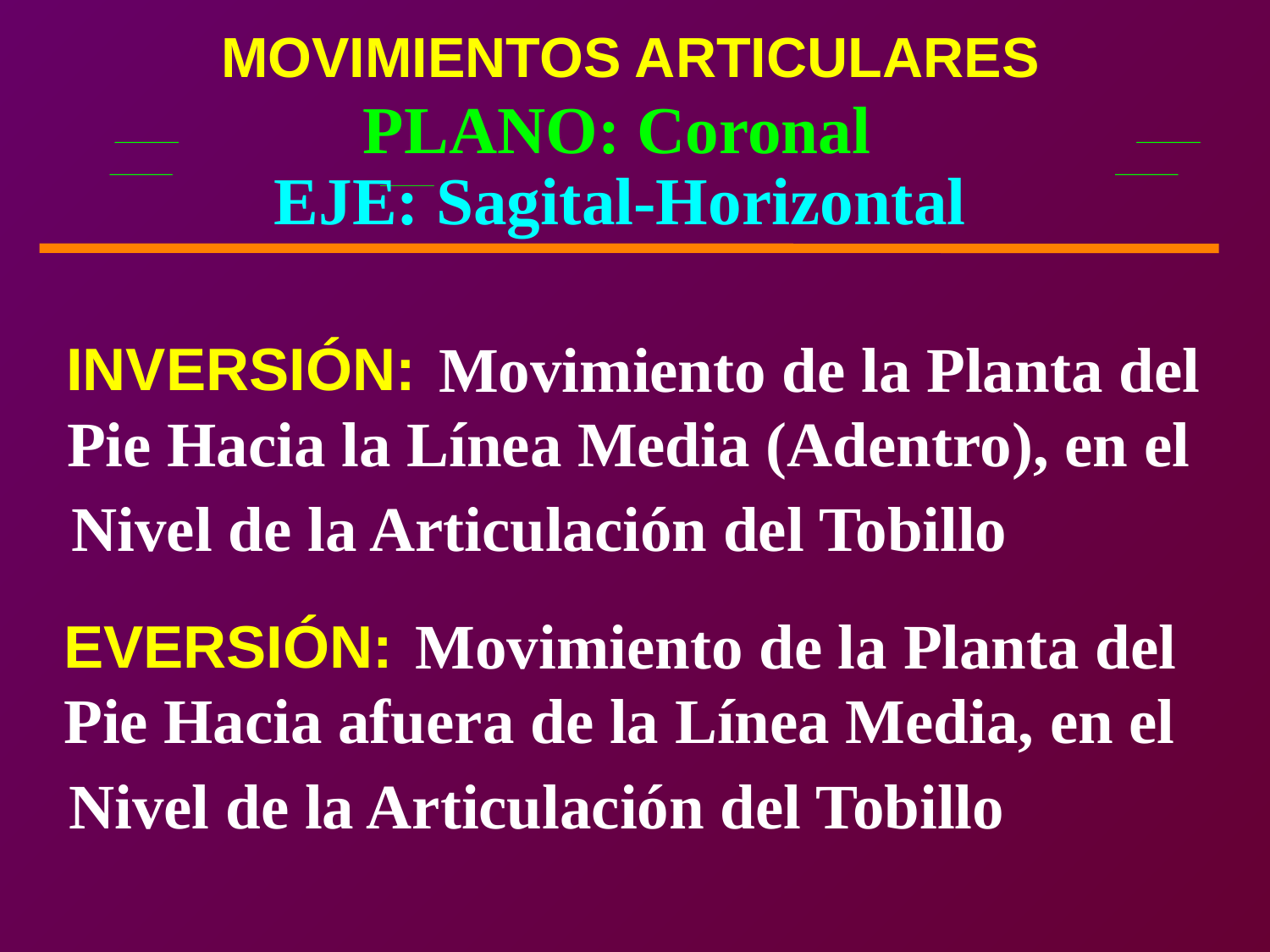

MOVIMIENTOS ARTICULARES
PLANO: Coronal

EJE: Sagital-Horizontal

Movimiento de la Planta del
INVERSIÓN:
Pie Hacia la Línea Media (Adentro), en el

Nivel de la Articulación del Tobillo

Movimiento de la Planta del
EVERSIÓN:
Pie Hacia afuera de la Línea Media, en el

Nivel de la Articulación del Tobillo